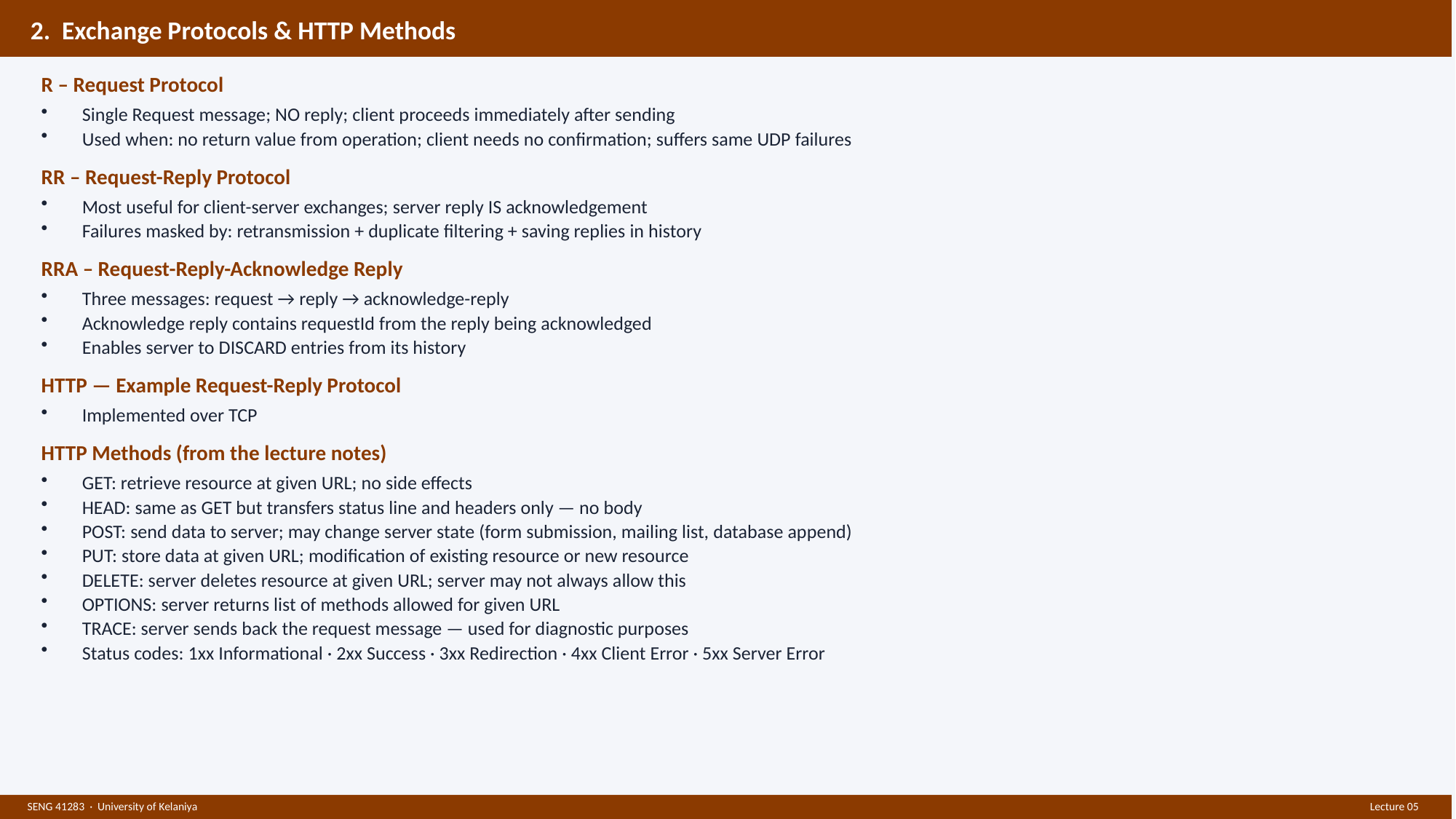

2.  Exchange Protocols & HTTP Methods
R – Request Protocol
Single Request message; NO reply; client proceeds immediately after sending
Used when: no return value from operation; client needs no confirmation; suffers same UDP failures
RR – Request-Reply Protocol
Most useful for client-server exchanges; server reply IS acknowledgement
Failures masked by: retransmission + duplicate filtering + saving replies in history
RRA – Request-Reply-Acknowledge Reply
Three messages: request → reply → acknowledge-reply
Acknowledge reply contains requestId from the reply being acknowledged
Enables server to DISCARD entries from its history
HTTP — Example Request-Reply Protocol
Implemented over TCP
HTTP Methods (from the lecture notes)
GET: retrieve resource at given URL; no side effects
HEAD: same as GET but transfers status line and headers only — no body
POST: send data to server; may change server state (form submission, mailing list, database append)
PUT: store data at given URL; modification of existing resource or new resource
DELETE: server deletes resource at given URL; server may not always allow this
OPTIONS: server returns list of methods allowed for given URL
TRACE: server sends back the request message — used for diagnostic purposes
Status codes: 1xx Informational · 2xx Success · 3xx Redirection · 4xx Client Error · 5xx Server Error

SENG 41283  ·  University of Kelaniya
Lecture 05